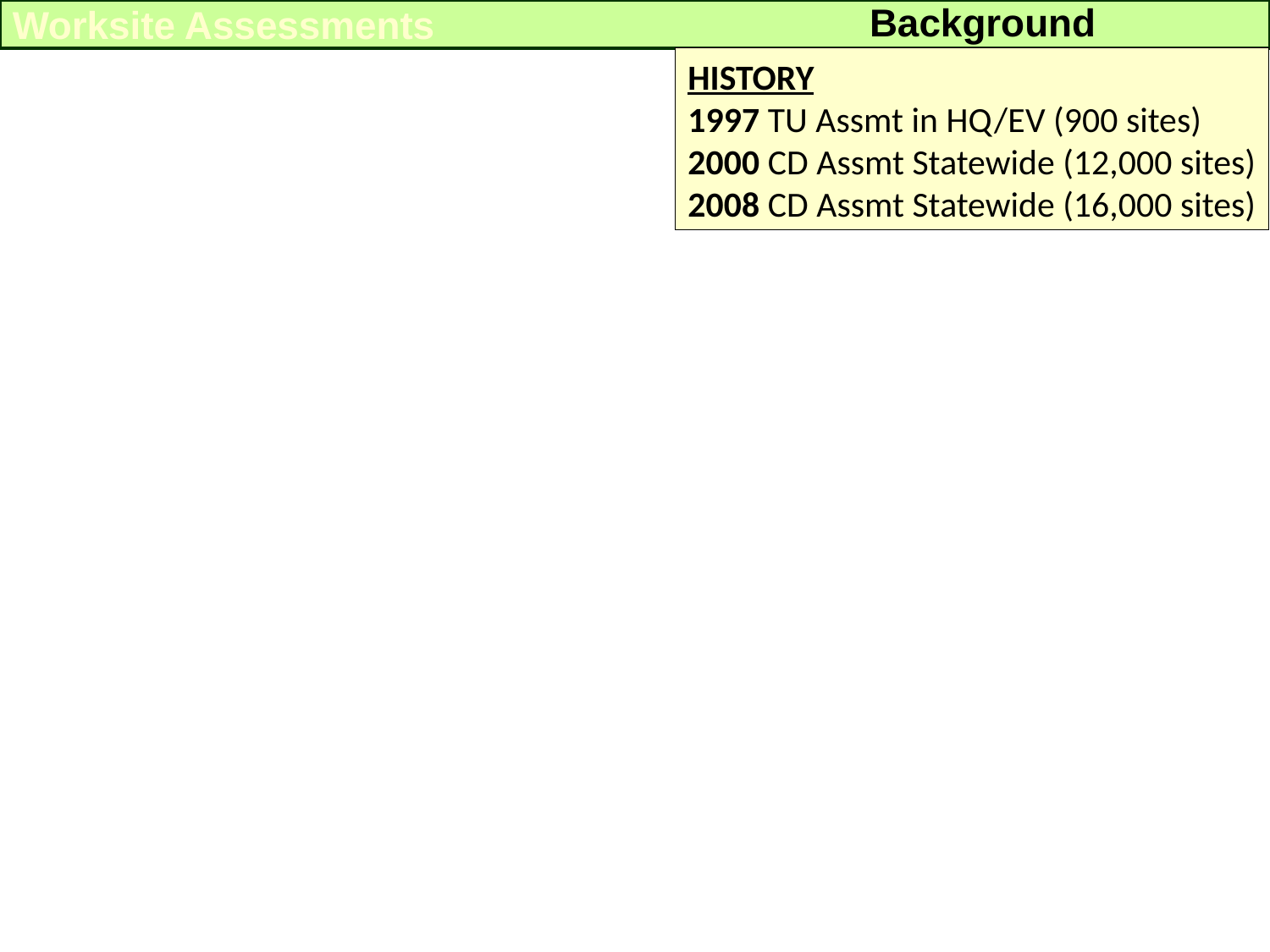

Background
Worksite Assessments

HISTORY
1997 TU Assmt in HQ/EV (900 sites)
2000 CD Assmt Statewide (12,000 sites)
2008 CD Assmt Statewide (16,000 sites)